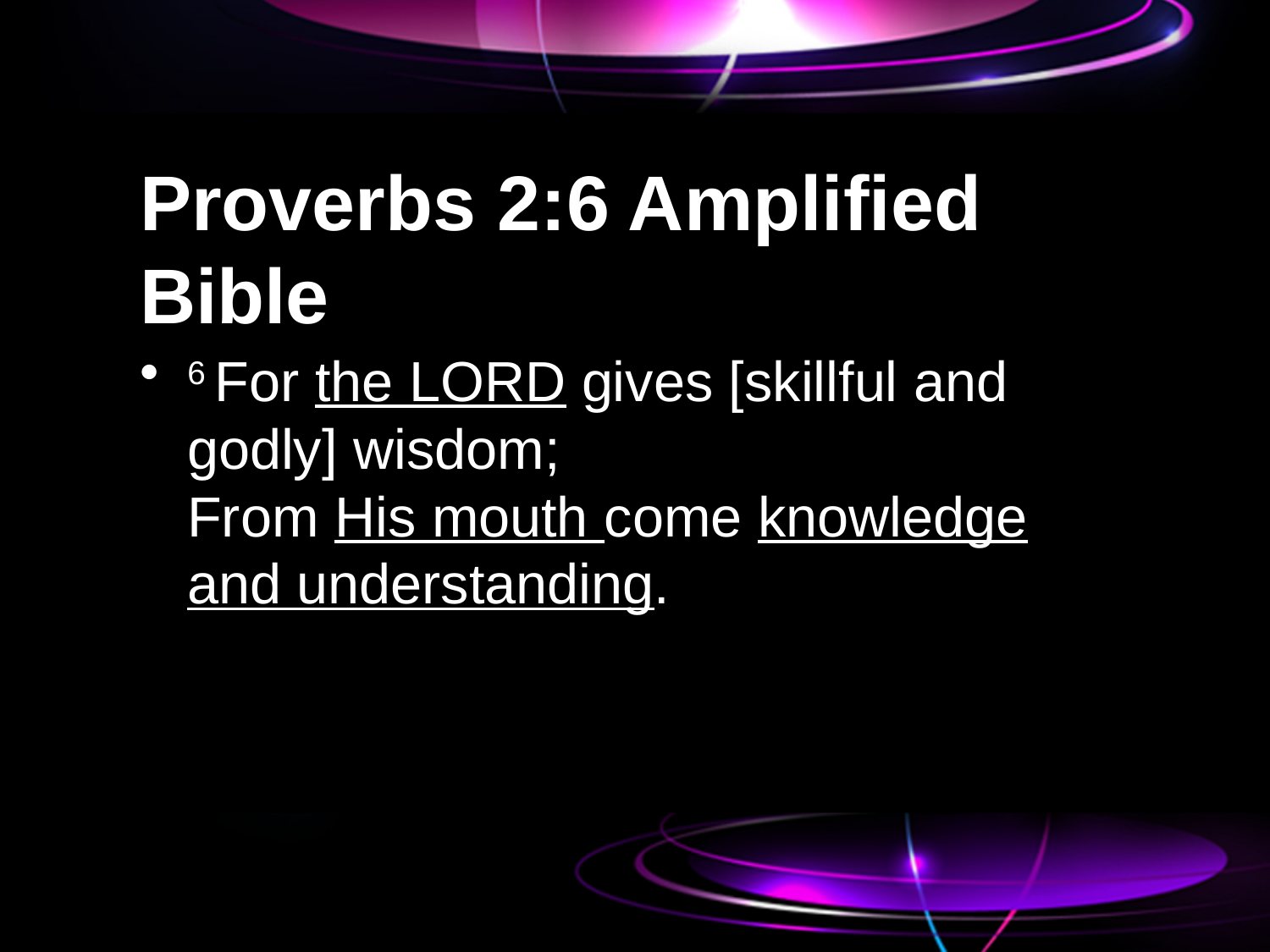

# Proverbs 2:6 Amplified Bible
6 For the Lord gives [skillful and godly] wisdom;
From His mouth come knowledge and understanding.